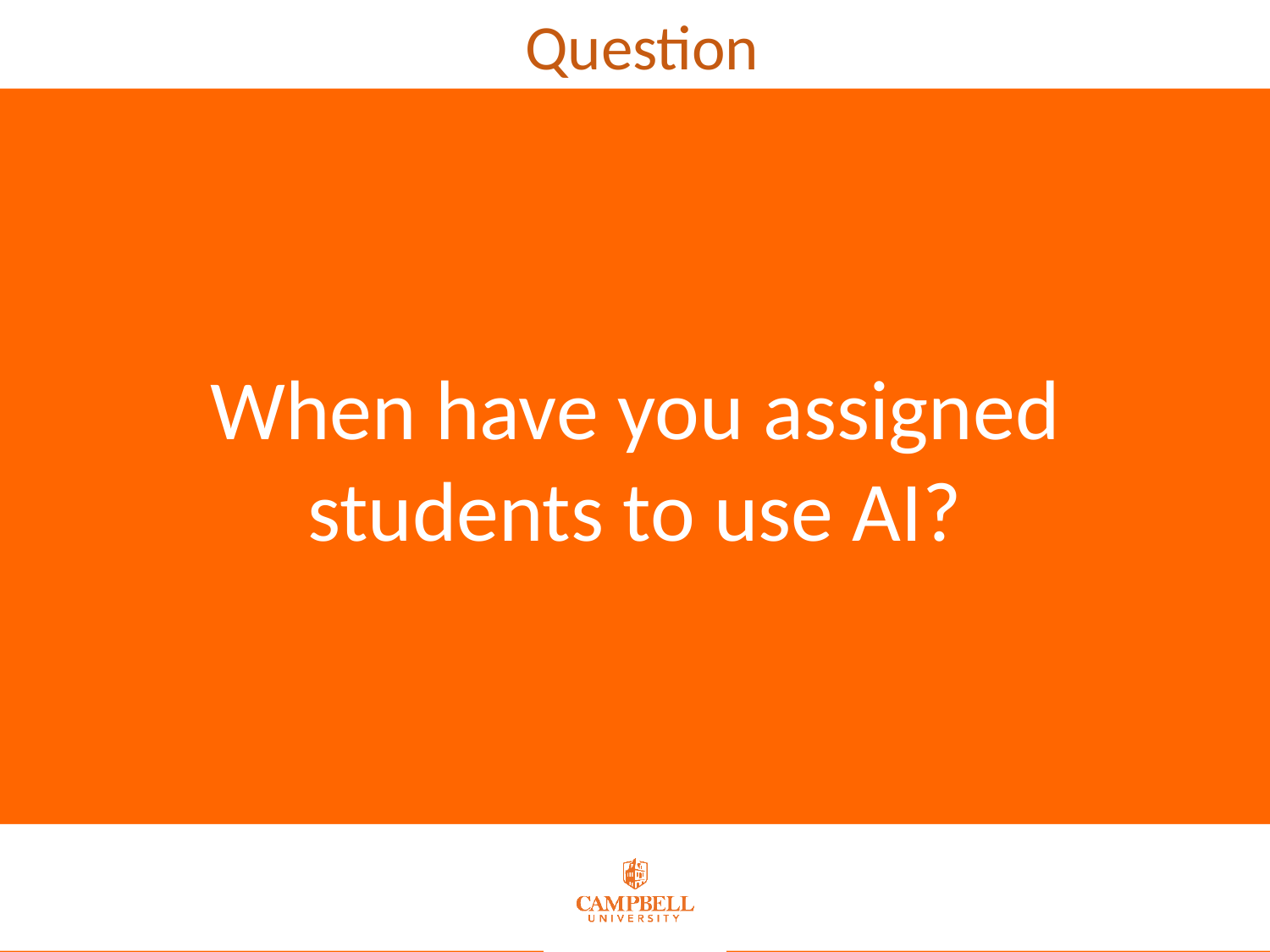

Question
When have you assigned students to use AI?